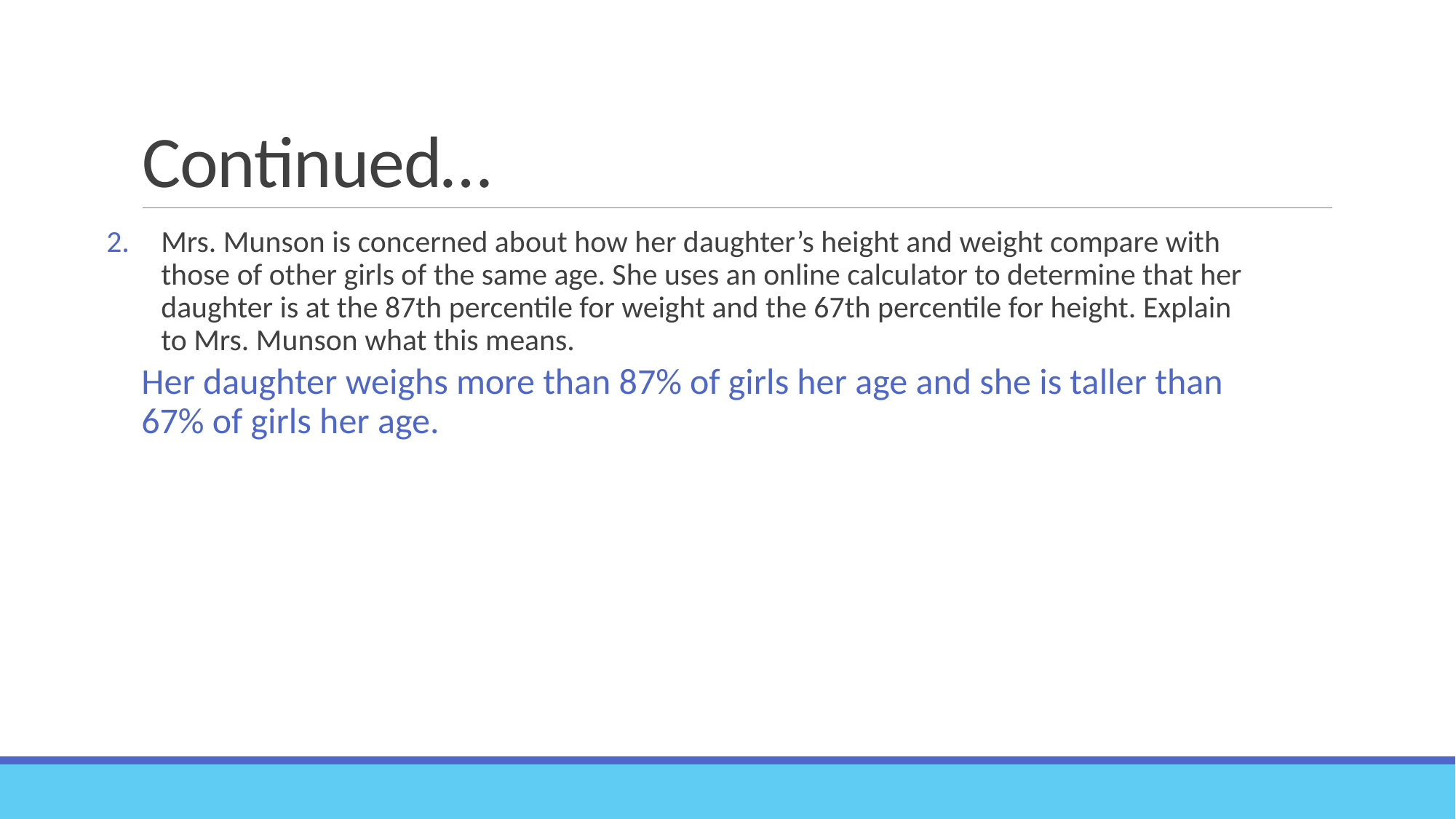

# Continued…
Mrs. Munson is concerned about how her daughter’s height and weight compare with those of other girls of the same age. She uses an online calculator to determine that her daughter is at the 87th percentile for weight and the 67th percentile for height. Explain to Mrs. Munson what this means.
Her daughter weighs more than 87% of girls her age and she is taller than 67% of girls her age.